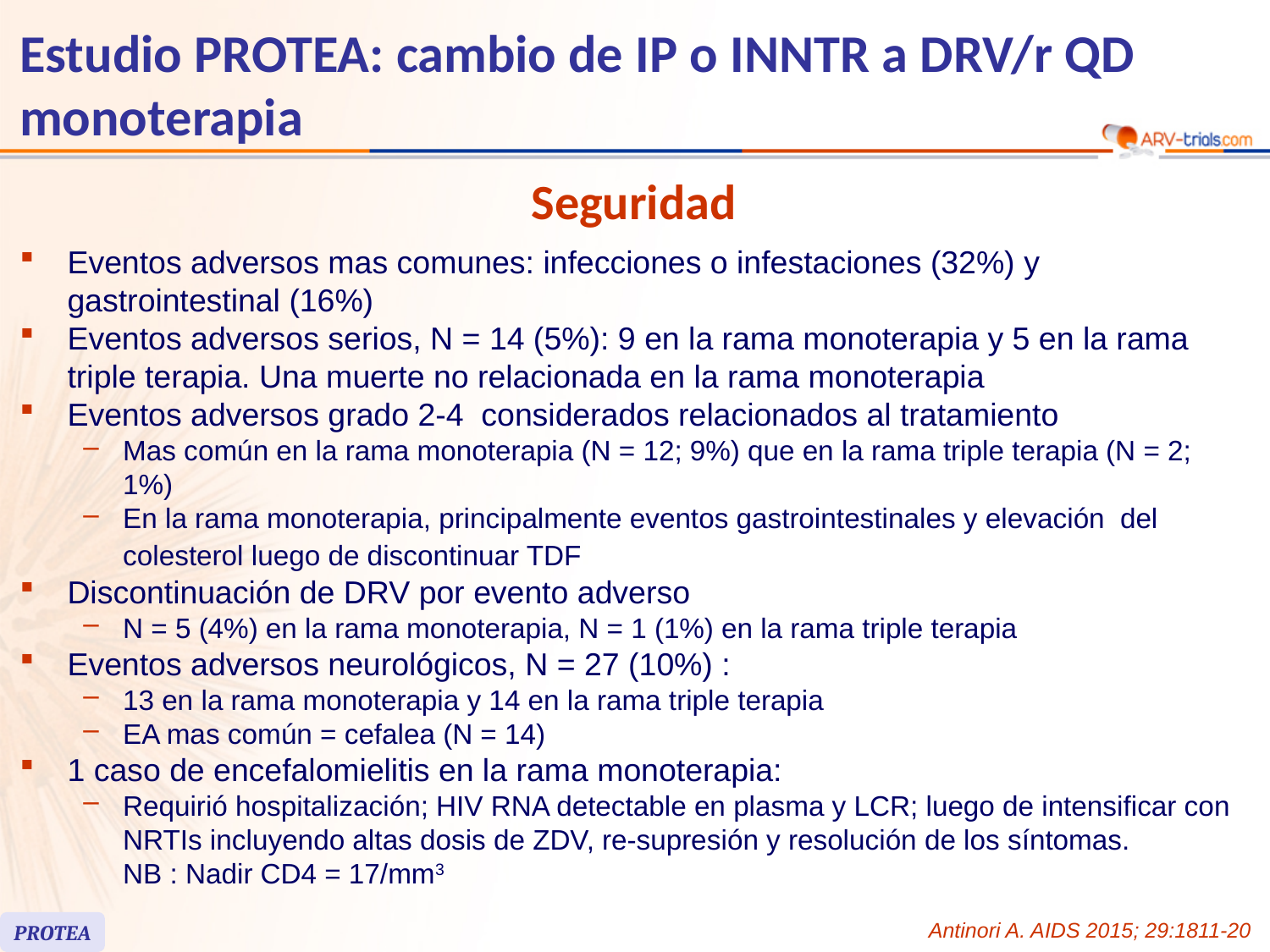

# Estudio PROTEA: cambio de IP o INNTR a DRV/r QD monoterapia
Seguridad
Eventos adversos mas comunes: infecciones o infestaciones (32%) y gastrointestinal (16%)
Eventos adversos serios, N = 14 (5%): 9 en la rama monoterapia y 5 en la rama triple terapia. Una muerte no relacionada en la rama monoterapia
Eventos adversos grado 2-4  considerados relacionados al tratamiento
Mas común en la rama monoterapia (N = 12; 9%) que en la rama triple terapia (N = 2; 1%)
En la rama monoterapia, principalmente eventos gastrointestinales y elevación  del colesterol luego de discontinuar TDF
Discontinuación de DRV por evento adverso
N = 5 (4%) en la rama monoterapia, N = 1 (1%) en la rama triple terapia
Eventos adversos neurológicos, N = 27 (10%) :
13 en la rama monoterapia y 14 en la rama triple terapia
EA mas común = cefalea (N = 14)
1 caso de encefalomielitis en la rama monoterapia:
Requirió hospitalización; HIV RNA detectable en plasma y LCR; luego de intensificar con NRTIs incluyendo altas dosis de ZDV, re-supresión y resolución de los síntomas.
NB : Nadir CD4 = 17/mm3
Antinori A. AIDS 2015; 29:1811-20
PROTEA